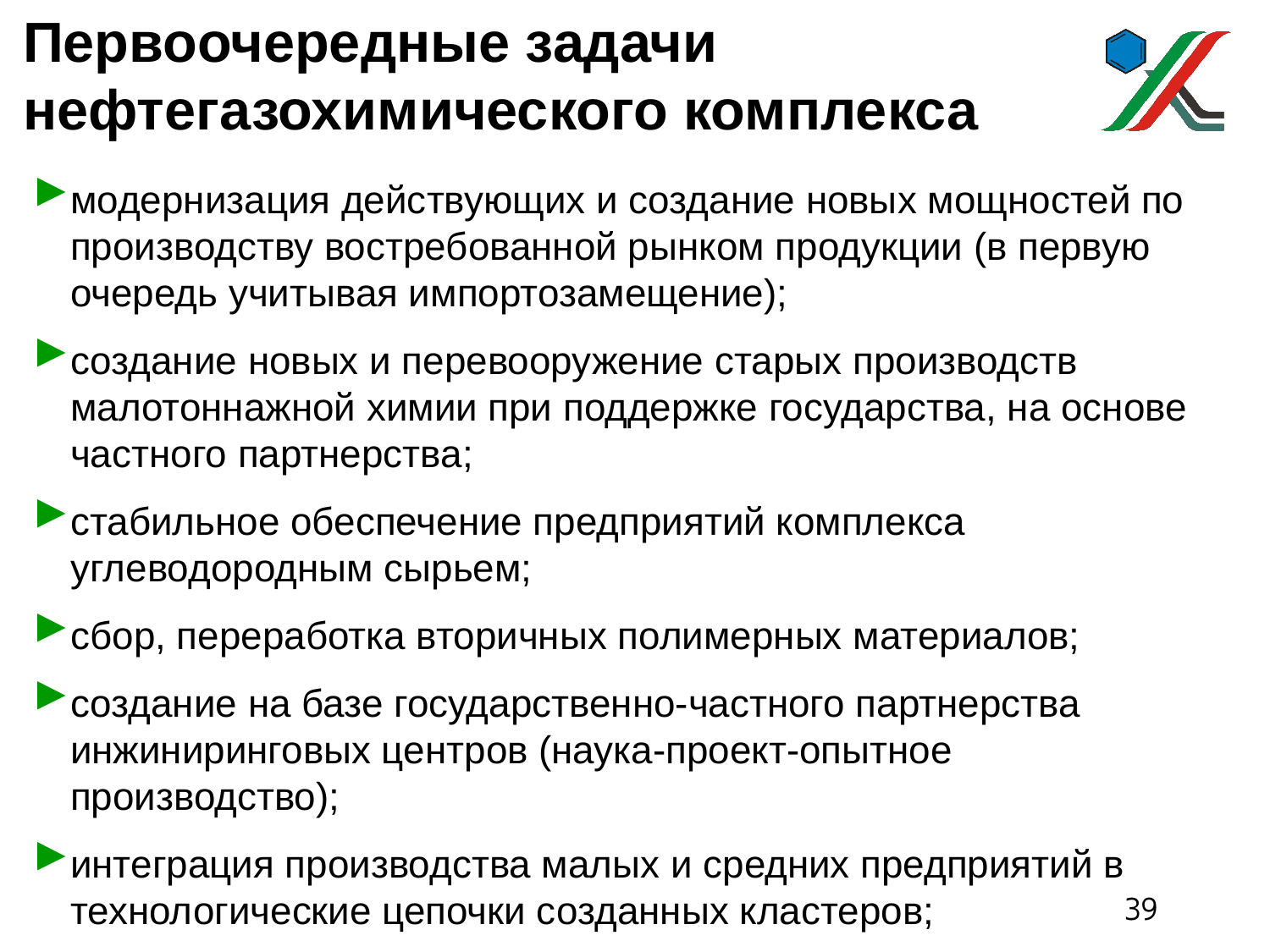

Первоочередные задачи нефтегазохимического комплекса
модернизация действующих и создание новых мощностей по производству востребованной рынком продукции (в первую очередь учитывая импортозамещение);
создание новых и перевооружение старых производств малотоннажной химии при поддержке государства, на основе частного партнерства;
стабильное обеспечение предприятий комплекса углеводородным сырьем;
сбор, переработка вторичных полимерных материалов;
создание на базе государственно-частного партнерства инжиниринговых центров (наука-проект-опытное производство);
интеграция производства малых и средних предприятий в технологические цепочки созданных кластеров;
39